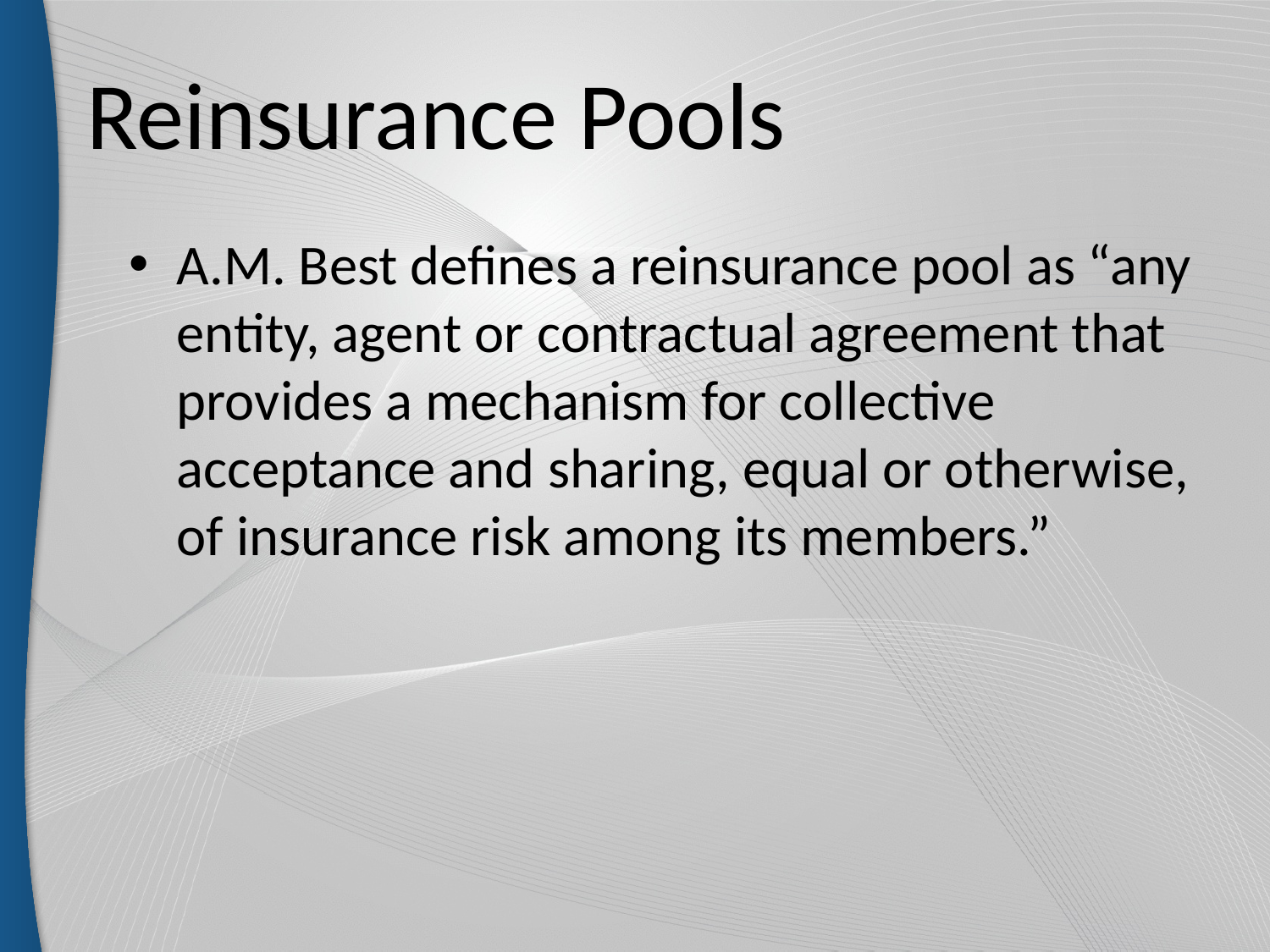

# Reinsurance Pools
A.M. Best defines a reinsurance pool as “any entity, agent or contractual agreement that provides a mechanism for collective acceptance and sharing, equal or otherwise, of insurance risk among its members.”